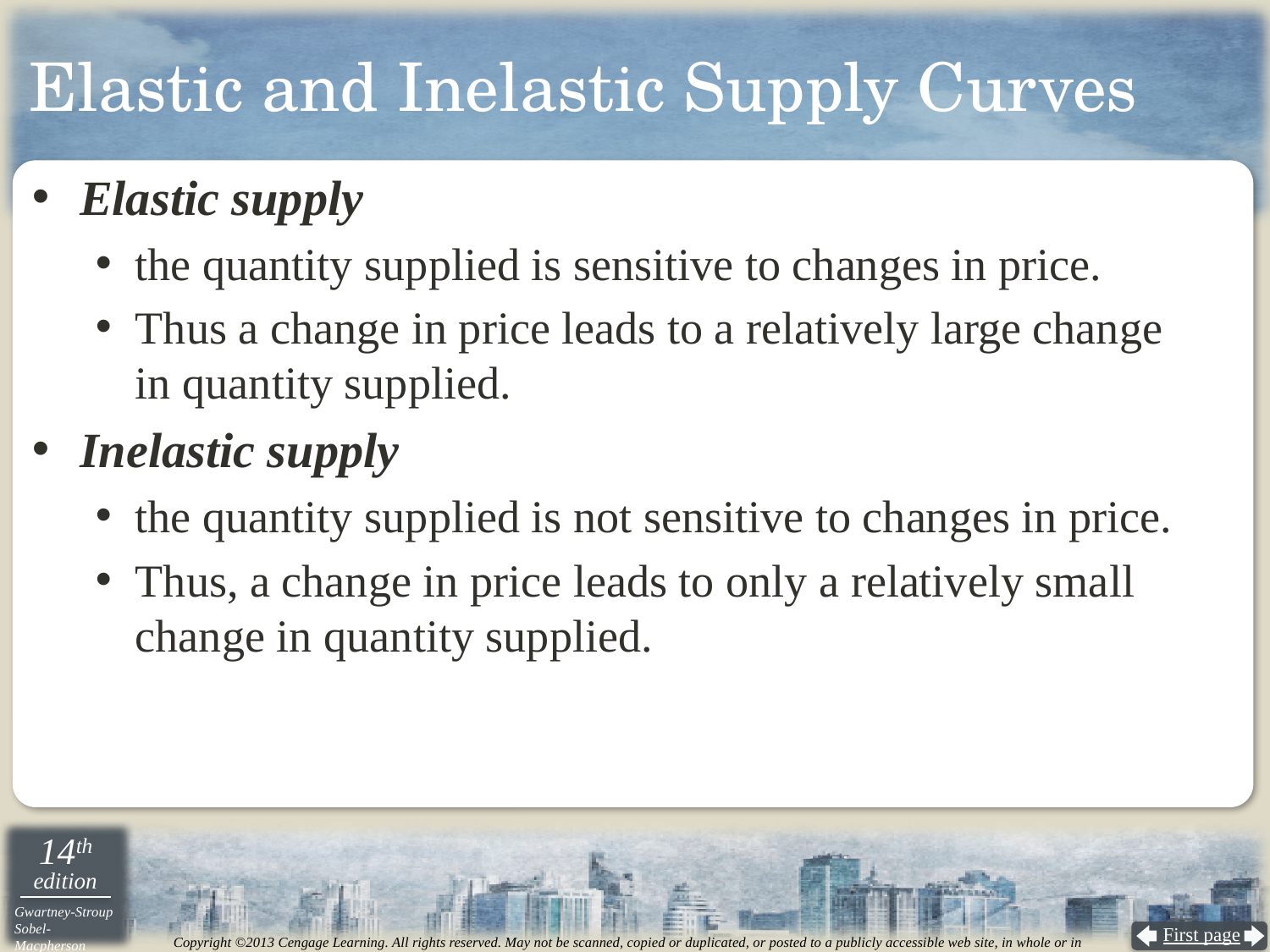

# Elastic and Inelastic Supply Curves
Elastic supply
the quantity supplied is sensitive to changes in price.
Thus a change in price leads to a relatively large change
in quantity supplied.
Inelastic supply
the quantity supplied is not sensitive to changes in price.
Thus, a change in price leads to only a relatively small change in quantity supplied.